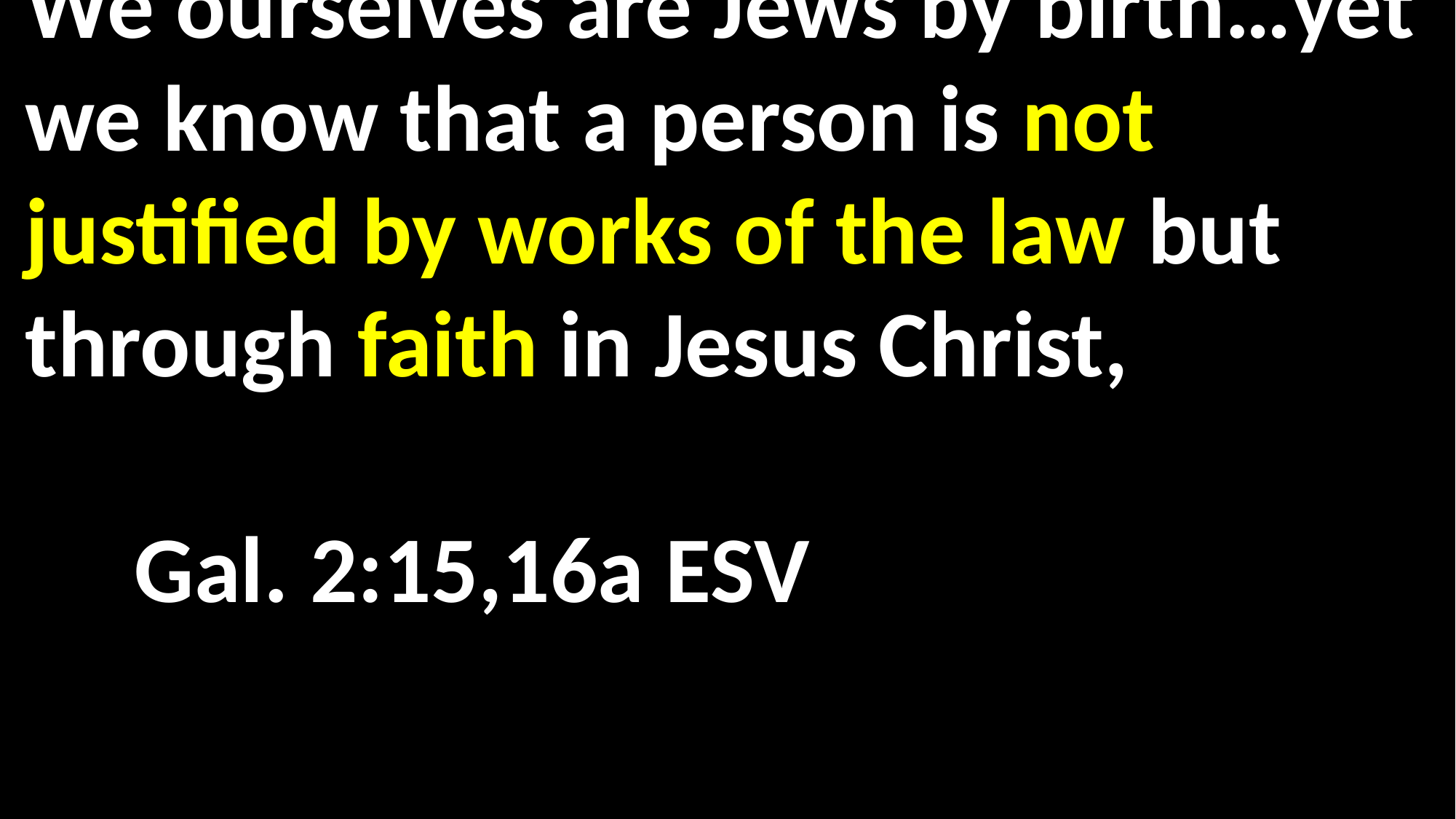

We ourselves are Jews by birth…yet we know that a person is not justified by works of the law but through faith in Jesus Christ, 		       														Gal. 2:15,16a ESV